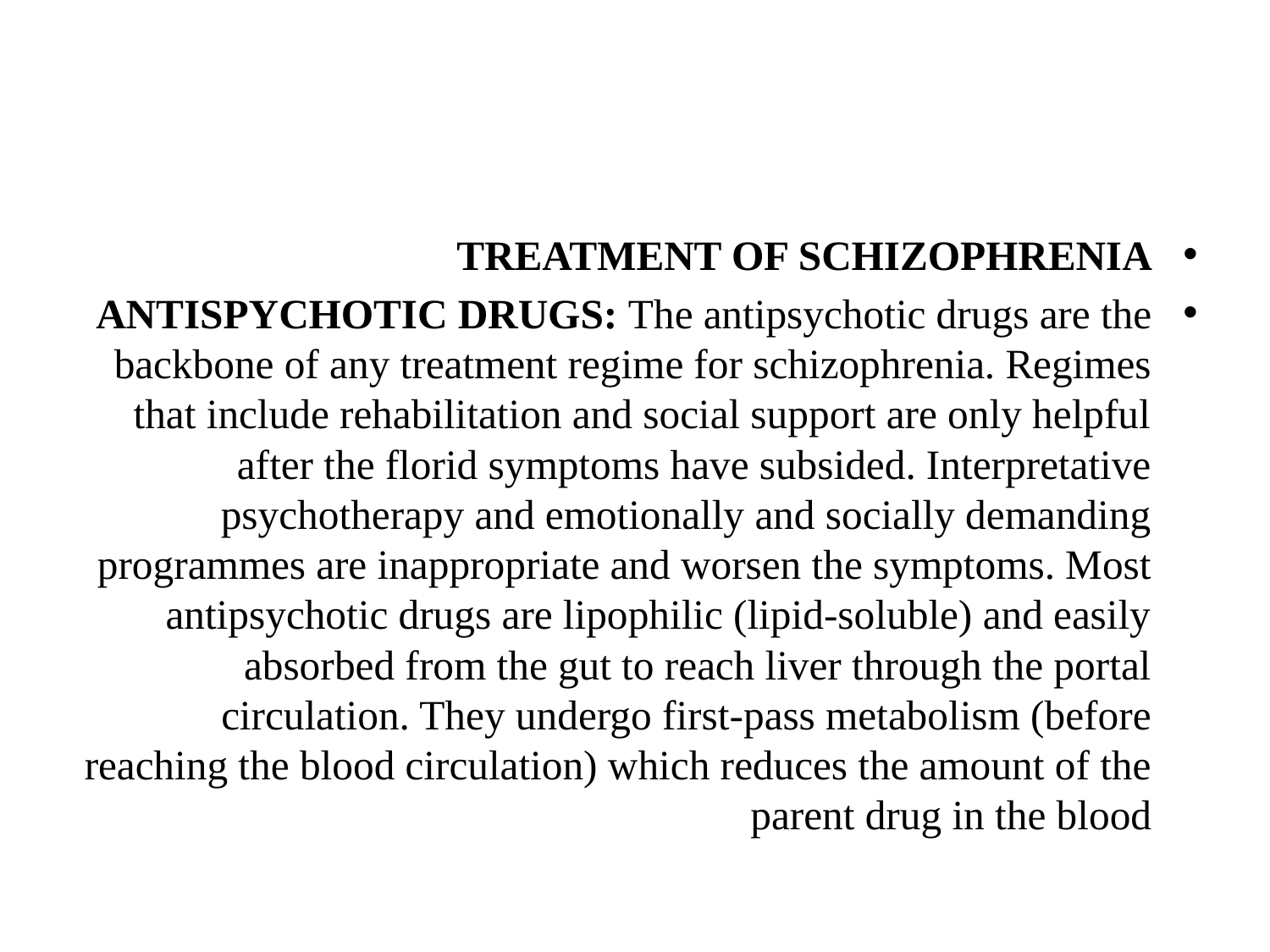

#
TREATMENT OF SCHIZOPHRENIA
ANTISPYCHOTIC DRUGS: The antipsychotic drugs are the backbone of any treatment regime for schizophrenia. Regimes that include rehabilitation and social support are only helpful after the florid symptoms have subsided. Interpretative psychotherapy and emotionally and socially demanding programmes are inappropriate and worsen the symptoms. Most antipsychotic drugs are lipophilic (lipid-soluble) and easily absorbed from the gut to reach liver through the portal circulation. They undergo first-pass metabolism (before reaching the blood circulation) which reduces the amount of the parent drug in the blood